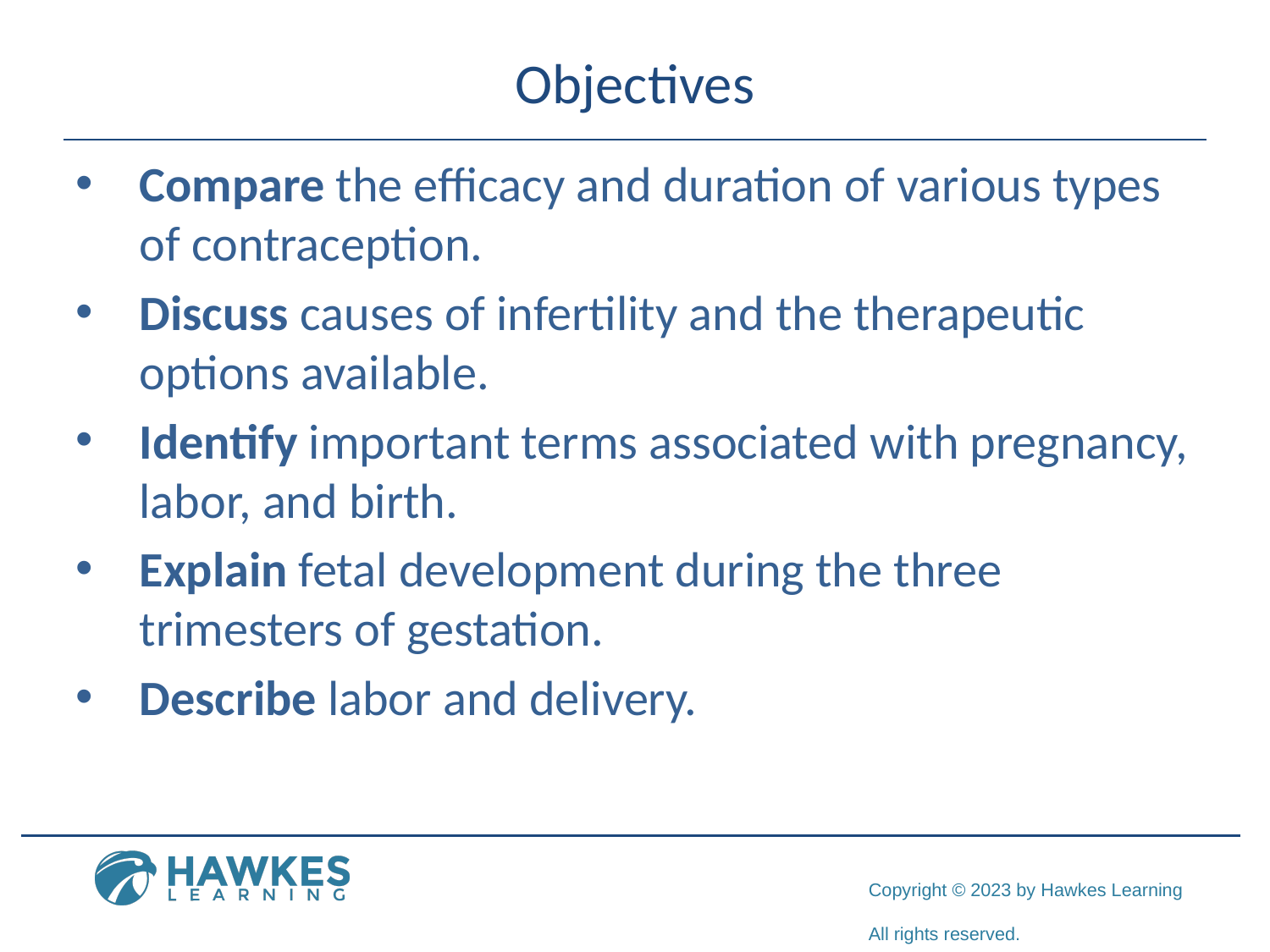

# Objectives
Compare the efficacy and duration of various types of contraception.
Discuss causes of infertility and the therapeutic options available.
Identify important terms associated with pregnancy, labor, and birth.
Explain fetal development during the three trimesters of gestation.
Describe labor and delivery.